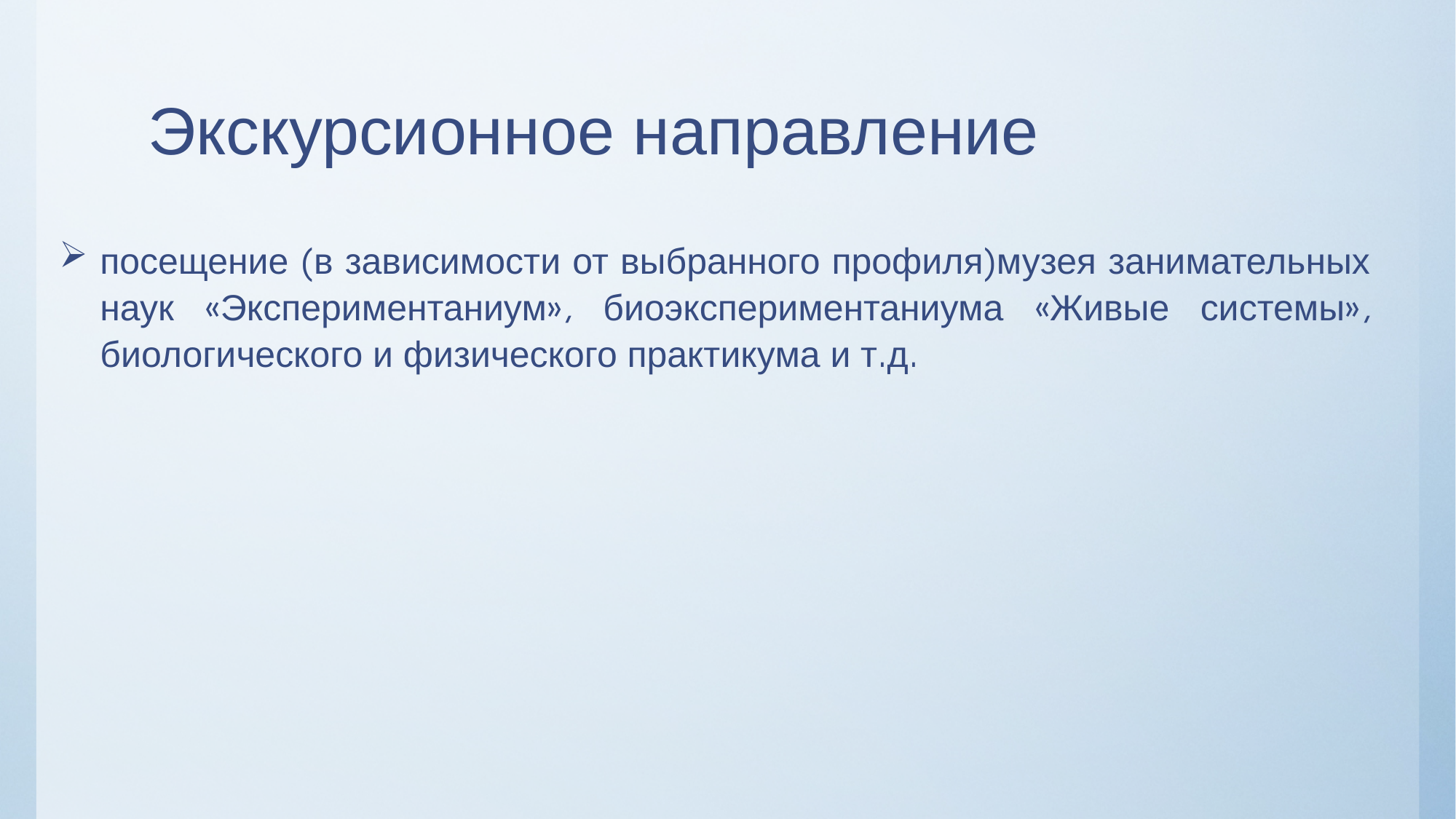

# Экскурсионное направление
посещение (в зависимости от выбранного профиля)музея занимательных наук «Экспериментаниум», биоэкспериментаниума «Живые системы», биологического и физического практикума и т.д.